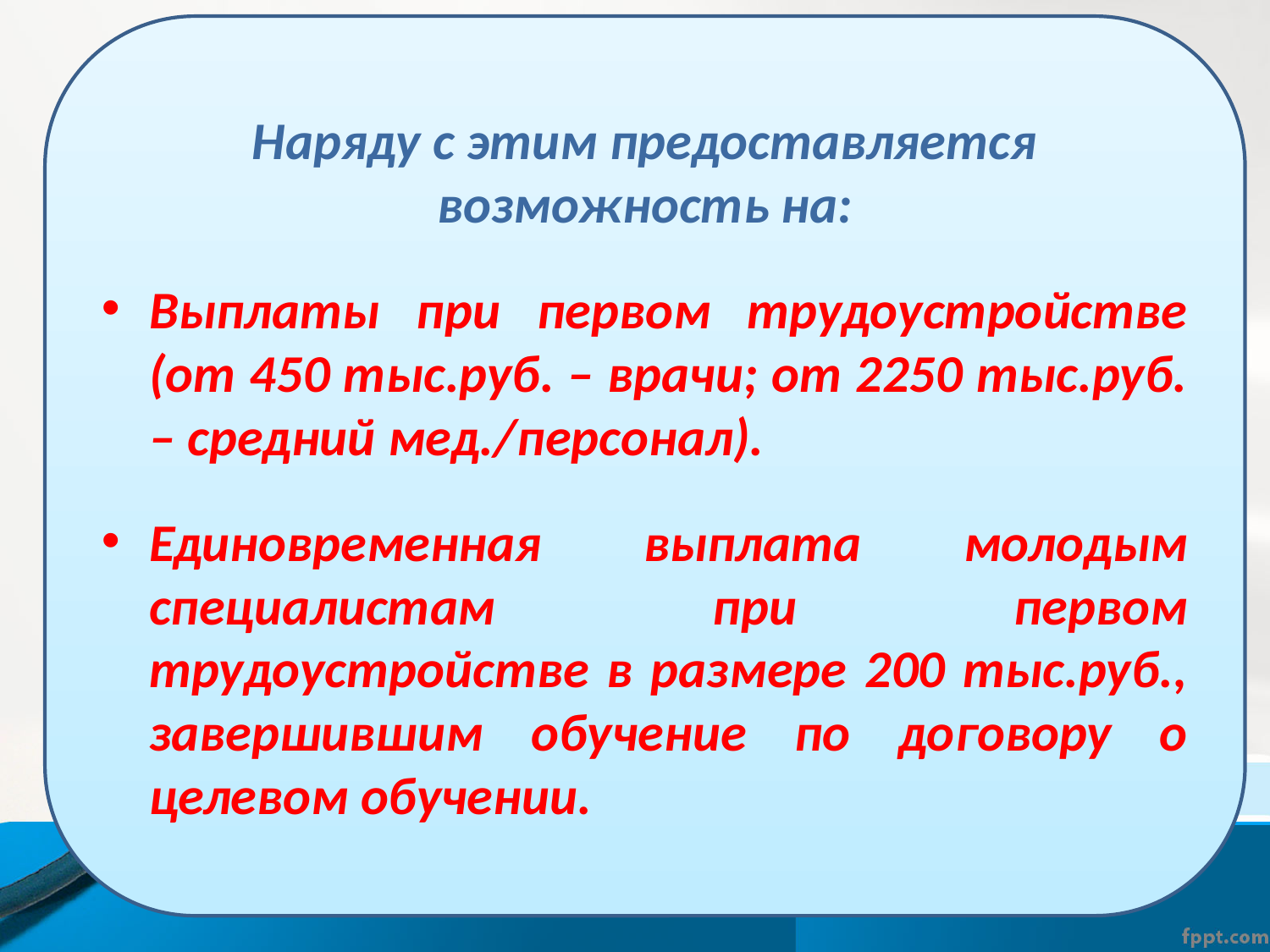

Наряду с этим предоставляется возможность на:
Выплаты при первом трудоустройстве (от 450 тыс.руб. – врачи; от 2250 тыс.руб. – средний мед./персонал).
Единовременная выплата молодым специалистам при первом трудоустройстве в размере 200 тыс.руб., завершившим обучение по договору о целевом обучении.